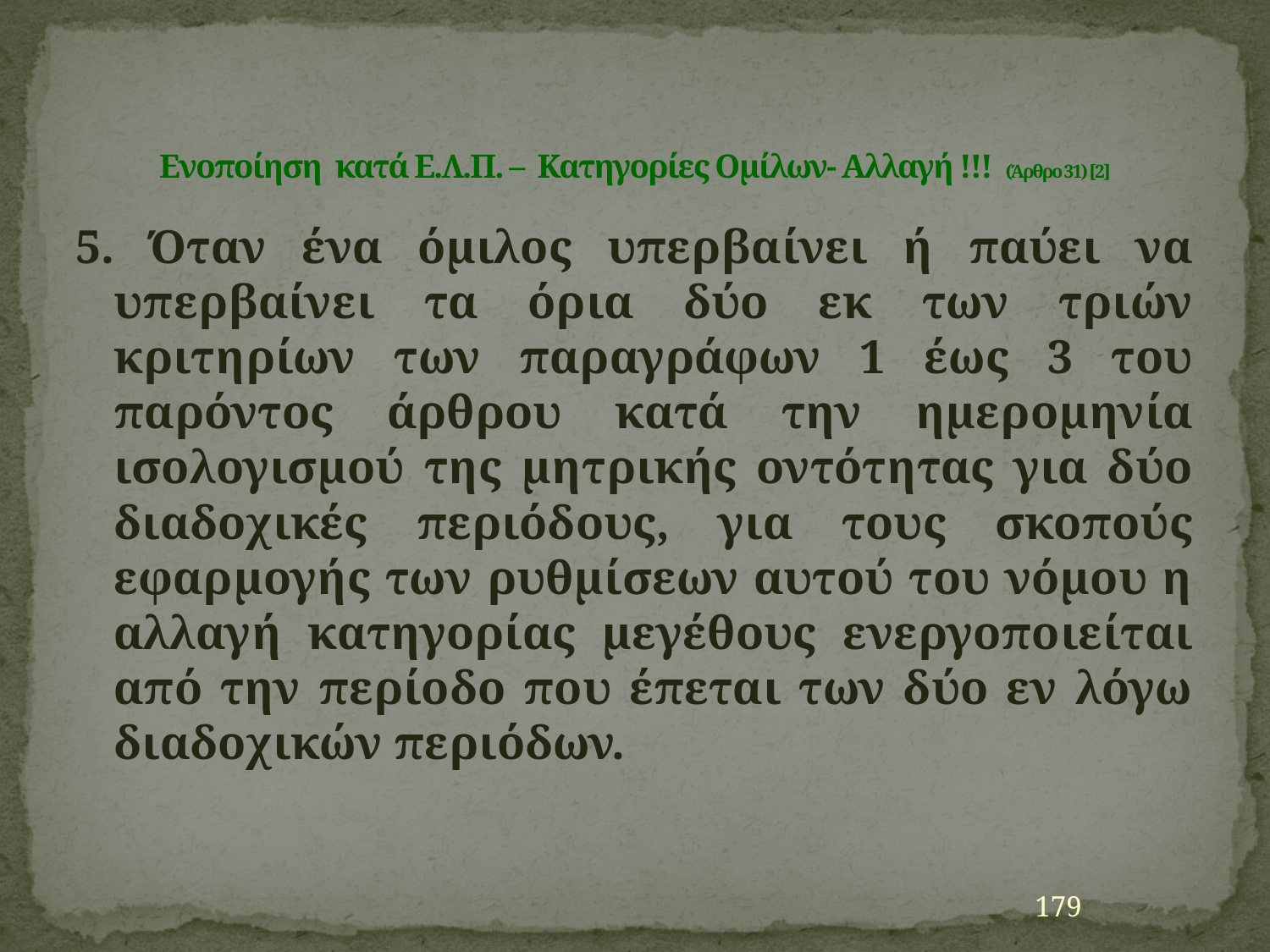

# Ενοποίηση  κατά Ε.Λ.Π. –  Κατηγορίες Ομίλων- Αλλαγή !!!  (Άρθρο 31) [2]
5. Όταν ένα όμιλος υπερβαίνει ή παύει να υπερβαίνει τα όρια δύο εκ των τριών κριτηρίων των παραγράφων 1 έως 3 του παρόντος άρθρου κατά την ημερομηνία ισολογισμού της μητρικής οντότητας για δύο διαδοχικές περιόδους, για τους σκοπούς εφαρμογής των ρυθμίσεων αυτού του νόμου η αλλαγή κατηγορίας μεγέθους ενεργοποιείται από την περίοδο που έπεται των δύο εν λόγω διαδοχικών περιόδων.

179